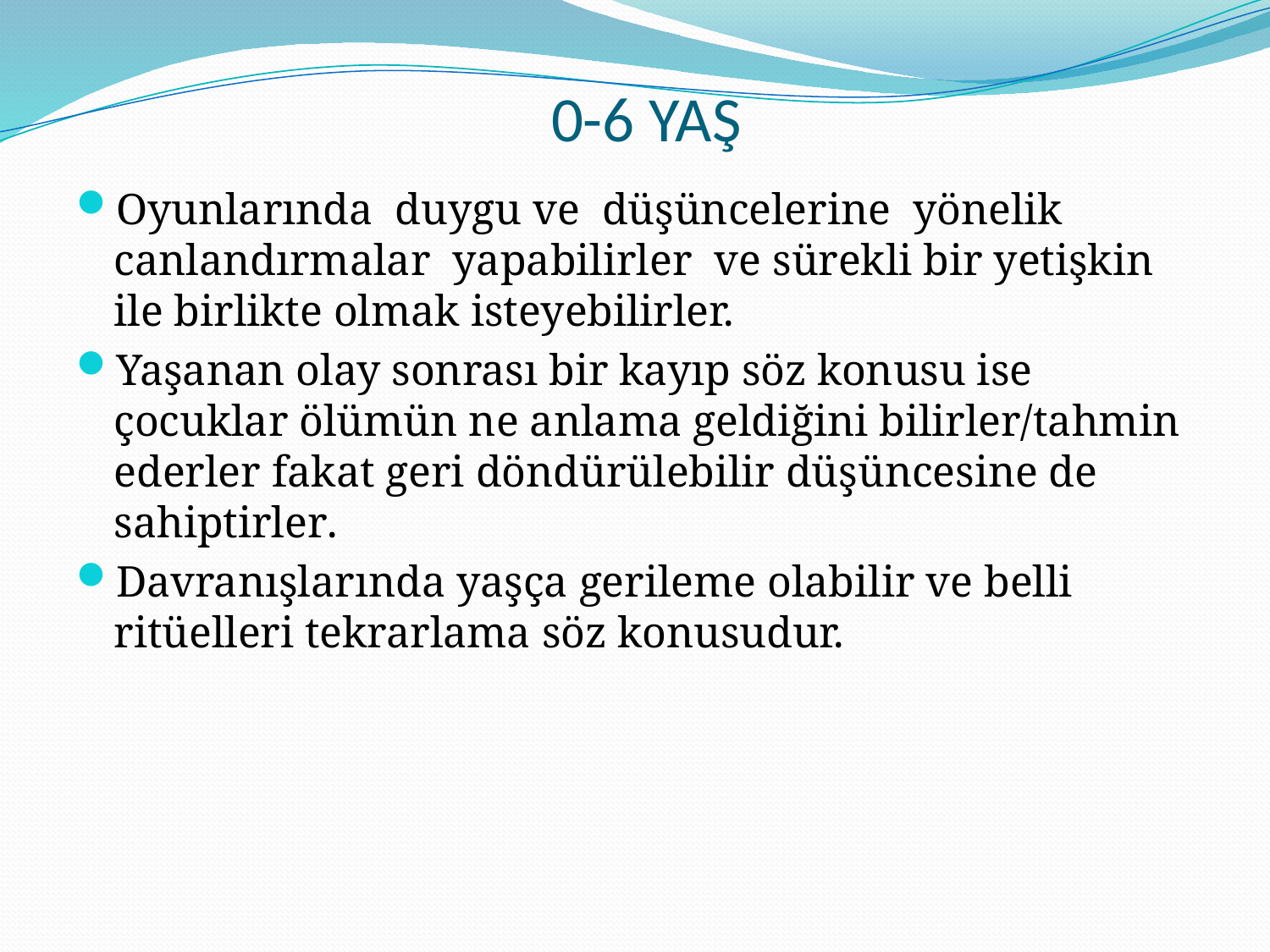

# 0-6 YAŞ
Oyunlarında  duygu ve  düşüncelerine  yönelik canlandırmalar  yapabilirler  ve sürekli bir yetişkin ile birlikte olmak isteyebilirler.
Yaşanan olay sonrası bir kayıp söz konusu ise çocuklar ölümün ne anlama geldiğini bilirler/tahmin ederler fakat geri döndürülebilir düşüncesine de sahiptirler.
Davranışlarında yaşça gerileme olabilir ve belli ritüelleri tekrarlama söz konusudur.